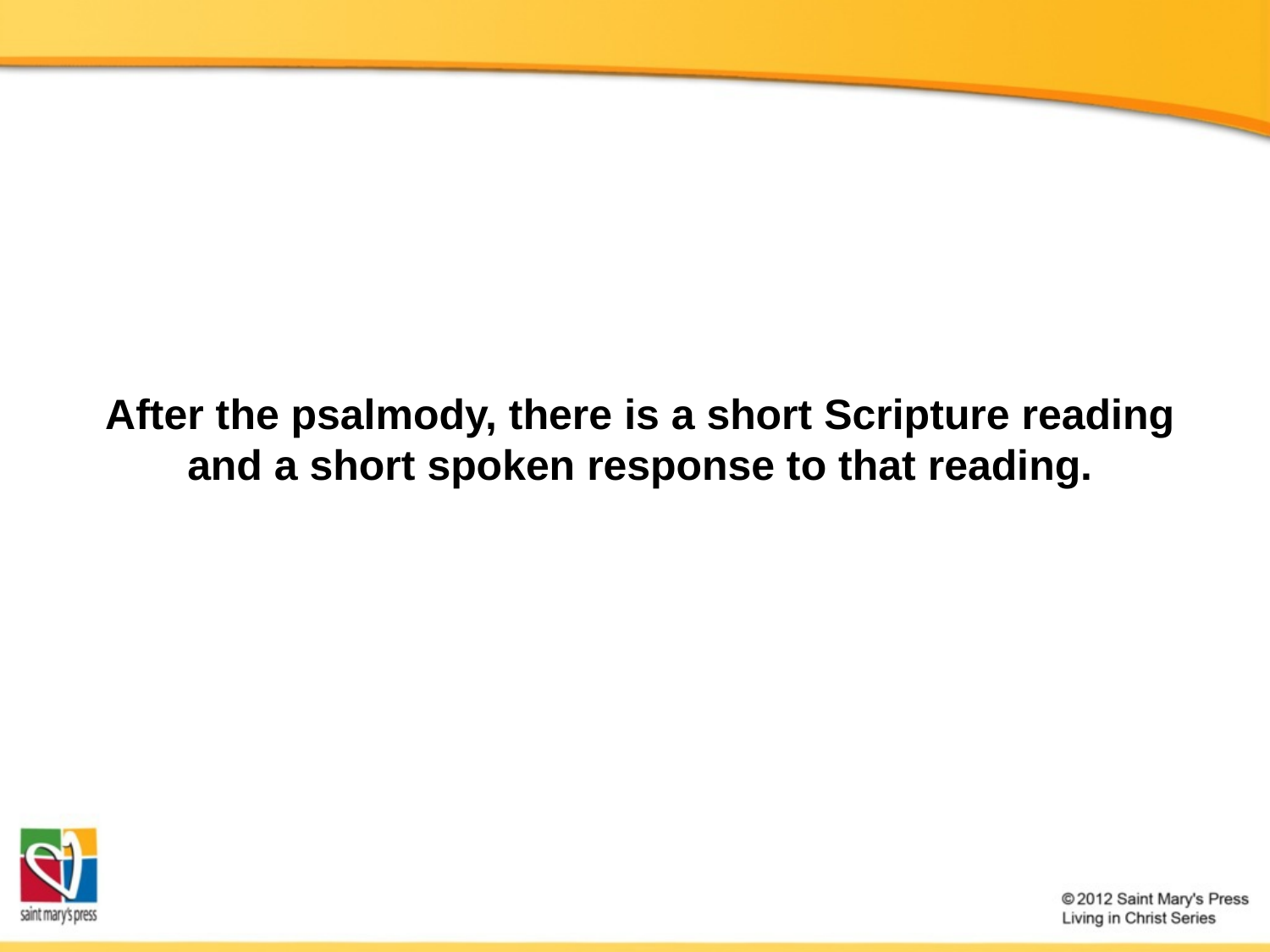

After the psalmody, there is a short Scripture reading and a short spoken response to that reading.